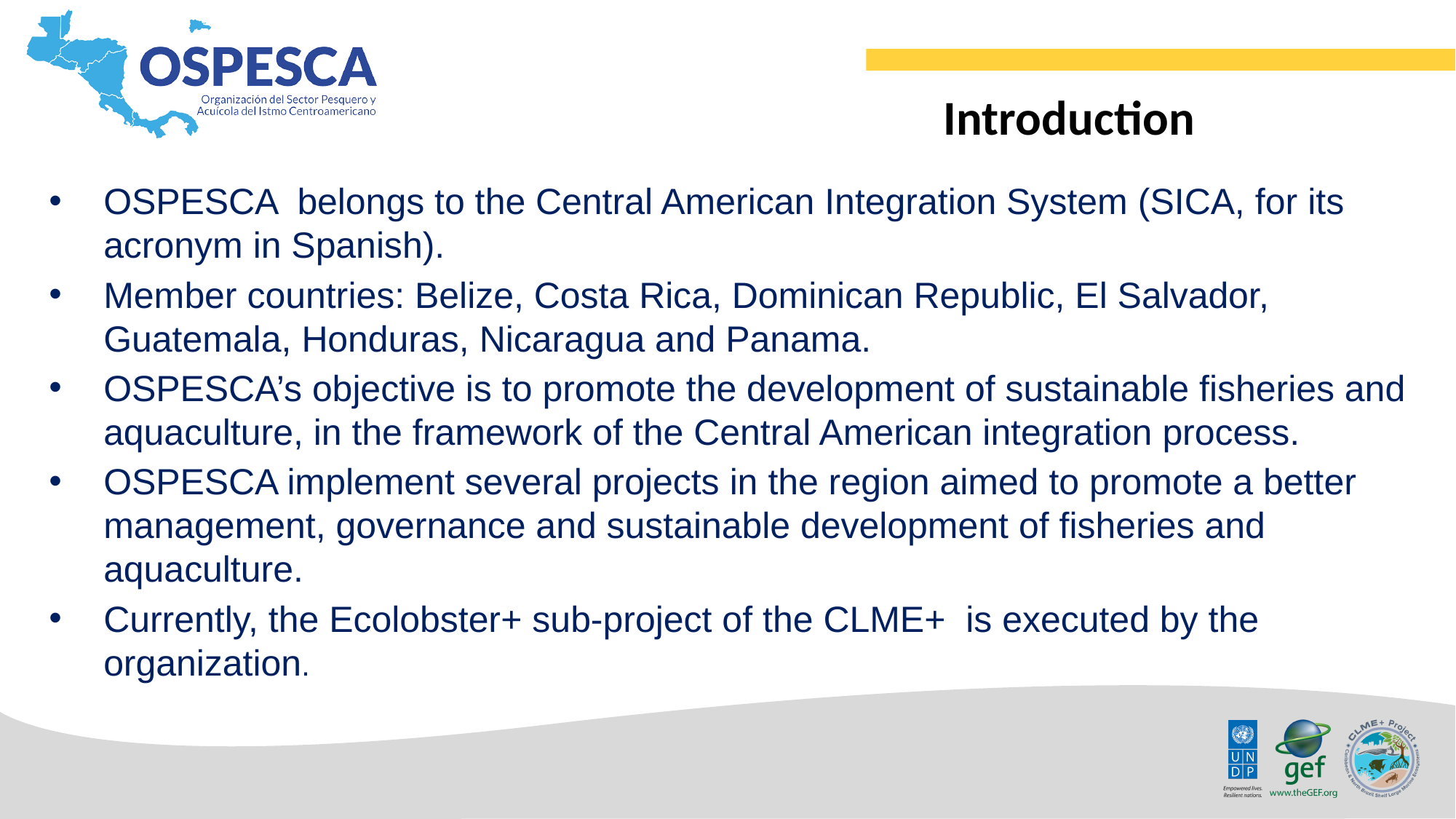

Introduction
OSPESCA  belongs to the Central American Integration System (SICA, for its acronym in Spanish).
Member countries: Belize, Costa Rica, Dominican Republic, El Salvador, Guatemala, Honduras, Nicaragua and Panama.
OSPESCA’s objective is to promote the development of sustainable fisheries and aquaculture, in the framework of the Central American integration process.
OSPESCA implement several projects in the region aimed to promote a better management, governance and sustainable development of fisheries and aquaculture.
Currently, the Ecolobster+ sub-project of the CLME+  is executed by the organization.